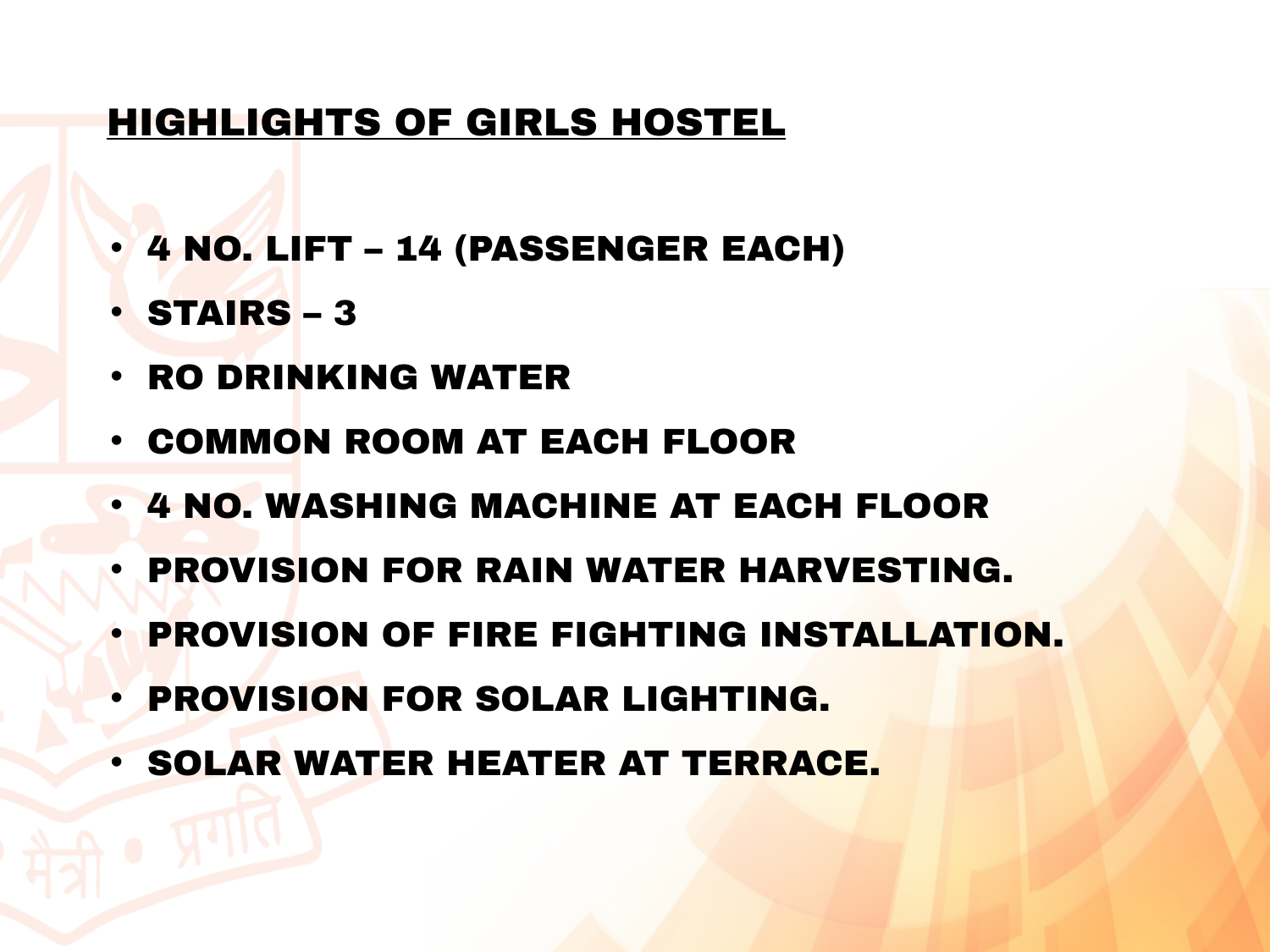

HIGHLIGHTS OF GIRLS HOSTEL
4 NO. LIFT – 14 (PASSENGER EACH)
STAIRS – 3
RO DRINKING WATER
COMMON ROOM AT EACH FLOOR
4 NO. WASHING MACHINE AT EACH FLOOR
PROVISION FOR RAIN WATER HARVESTING.
PROVISION OF FIRE FIGHTING INSTALLATION.
PROVISION FOR SOLAR LIGHTING.
SOLAR WATER HEATER AT TERRACE.